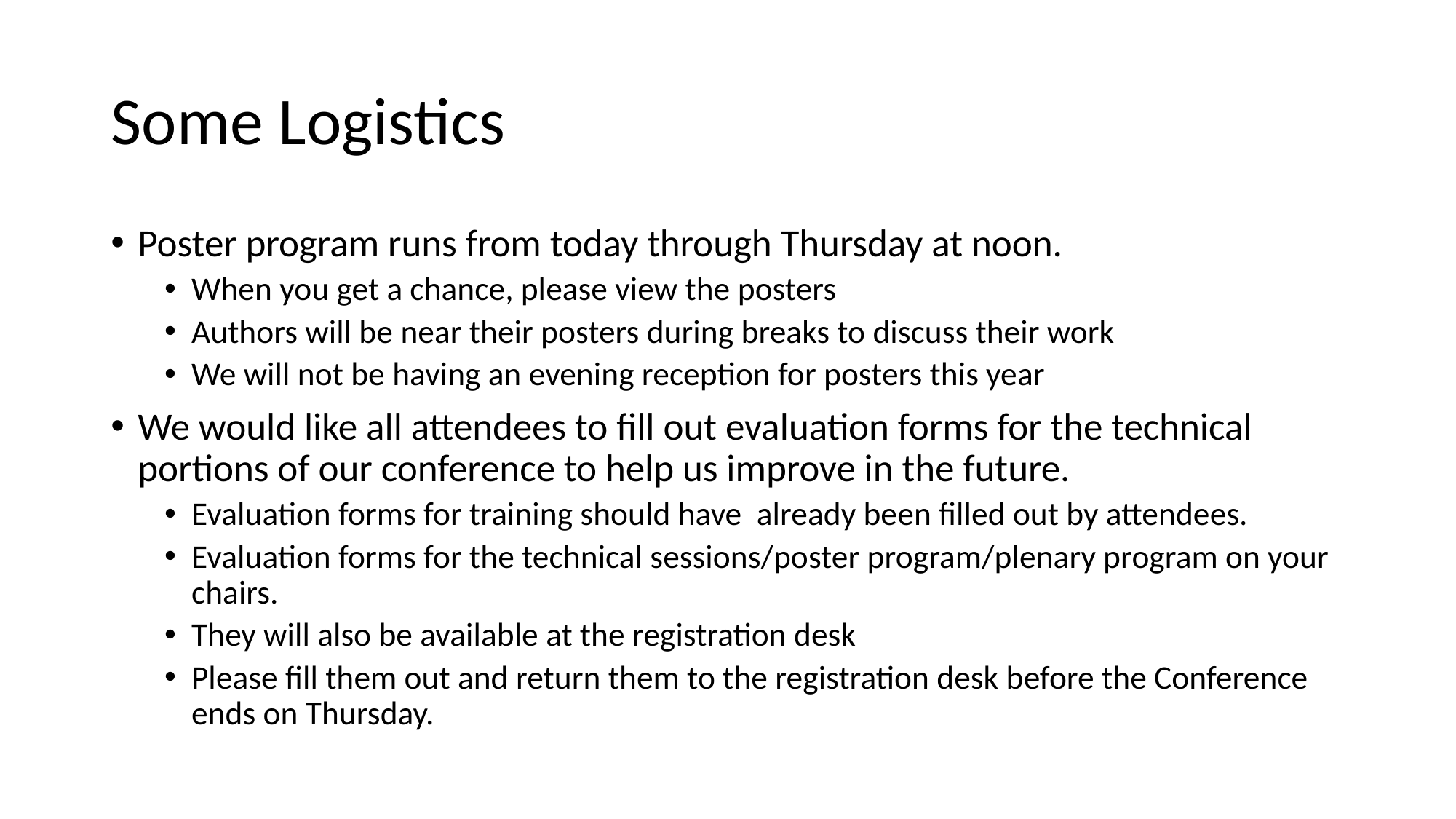

# Some Logistics
Poster program runs from today through Thursday at noon.
When you get a chance, please view the posters
Authors will be near their posters during breaks to discuss their work
We will not be having an evening reception for posters this year
We would like all attendees to fill out evaluation forms for the technical portions of our conference to help us improve in the future.
Evaluation forms for training should have  already been filled out by attendees.
Evaluation forms for the technical sessions/poster program/plenary program on your chairs.
They will also be available at the registration desk
Please fill them out and return them to the registration desk before the Conference ends on Thursday.